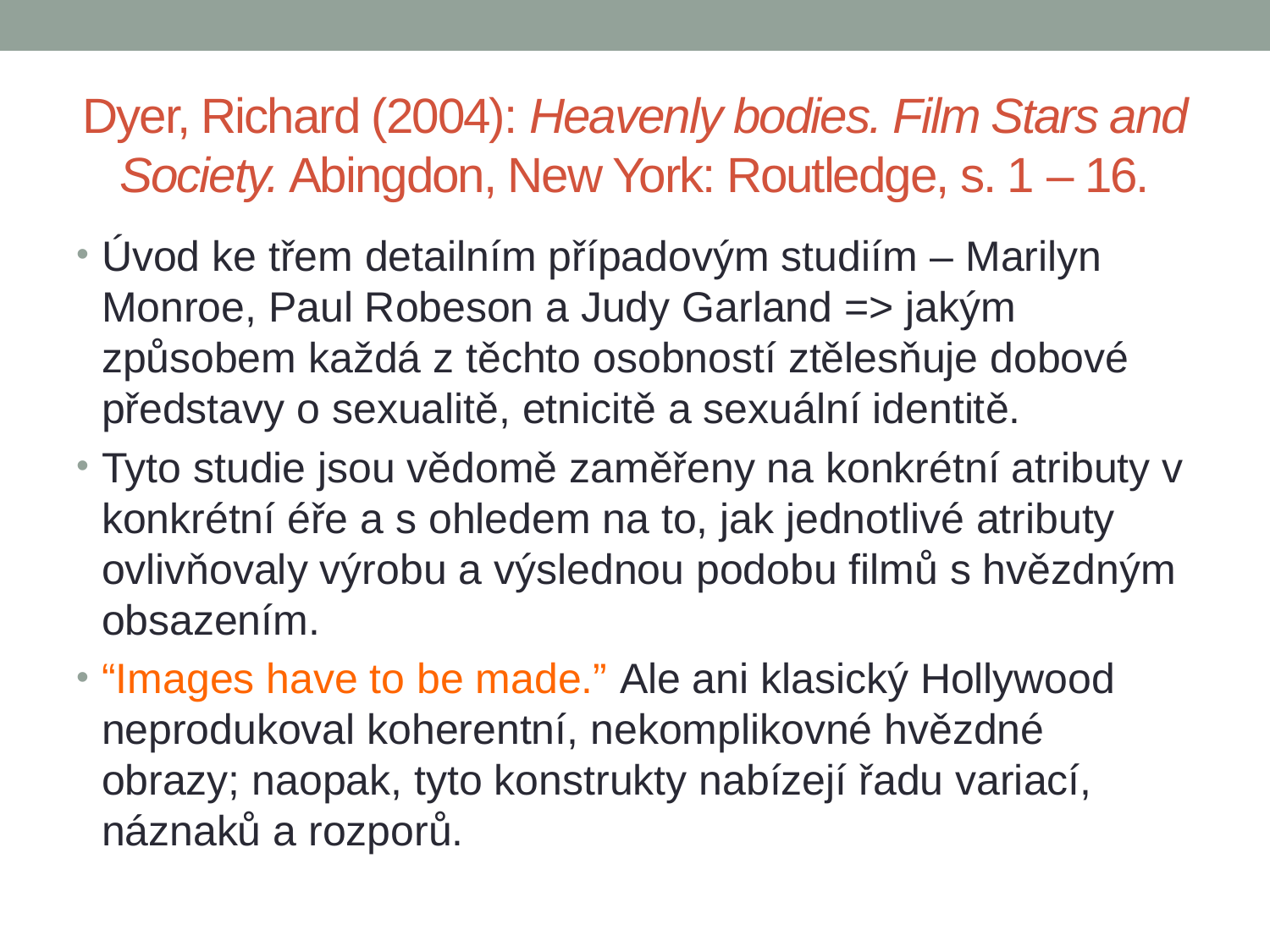

# Dyer, Richard (2004): Heavenly bodies. Film Stars and Society. Abingdon, New York: Routledge, s. 1 – 16.
Úvod ke třem detailním případovým studiím – Marilyn Monroe, Paul Robeson a Judy Garland => jakým způsobem každá z těchto osobností ztělesňuje dobové představy o sexualitě, etnicitě a sexuální identitě.
Tyto studie jsou vědomě zaměřeny na konkrétní atributy v konkrétní éře a s ohledem na to, jak jednotlivé atributy ovlivňovaly výrobu a výslednou podobu filmů s hvězdným obsazením.
“Images have to be made.” Ale ani klasický Hollywood neprodukoval koherentní, nekomplikovné hvězdné obrazy; naopak, tyto konstrukty nabízejí řadu variací, náznaků a rozporů.